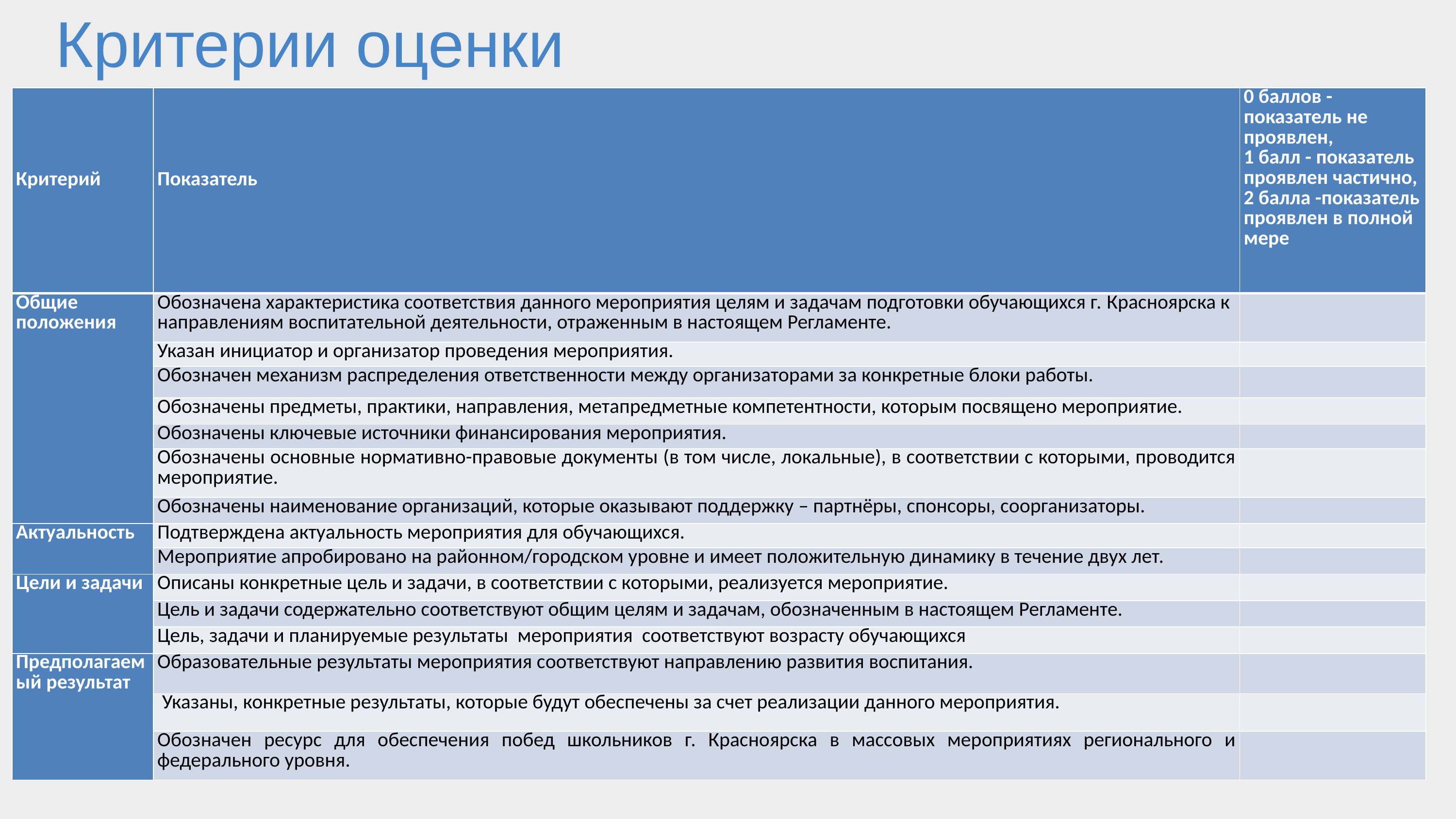

Критерии оценки
| Критерий | Показатель | 0 баллов - показатель не проявлен, 1 балл - показатель проявлен частично, 2 балла -показатель проявлен в полной мере |
| --- | --- | --- |
| Общие положения | Обозначена характеристика соответствия данного мероприятия целям и задачам подготовки обучающихся г. Красноярска к направлениям воспитательной деятельности, отраженным в настоящем Регламенте. |  |
|  | Указан инициатор и организатор проведения мероприятия. |  |
|  | Обозначен механизм распределения ответственности между организаторами за конкретные блоки работы. |  |
|  | Обозначены предметы, практики, направления, метапредметные компетентности, которым посвящено мероприятие. |  |
|  | Обозначены ключевые источники финансирования мероприятия. |  |
|  | Обозначены основные нормативно-правовые документы (в том числе, локальные), в соответствии с которыми, проводится мероприятие. |  |
|  | Обозначены наименование организаций, которые оказывают поддержку – партнёры, спонсоры, соорганизаторы. |  |
| Актуальность | Подтверждена актуальность мероприятия для обучающихся. |  |
|  | Мероприятие апробировано на районном/городском уровне и имеет положительную динамику в течение двух лет. |  |
| Цели и задачи | Описаны конкретные цель и задачи, в соответствии с которыми, реализуется мероприятие. |  |
|  | Цель и задачи содержательно соответствуют общим целям и задачам, обозначенным в настоящем Регламенте. |  |
|  | Цель, задачи и планируемые результаты мероприятия соответствуют возрасту обучающихся |  |
| Предполагаемый результат | Образовательные результаты мероприятия соответствуют направлению развития воспитания. |  |
|  | Указаны, конкретные результаты, которые будут обеспечены за счет реализации данного мероприятия. |  |
|  | Обозначен ресурс для обеспечения побед школьников г. Красноярска в массовых мероприятиях регионального и федерального уровня. |  |